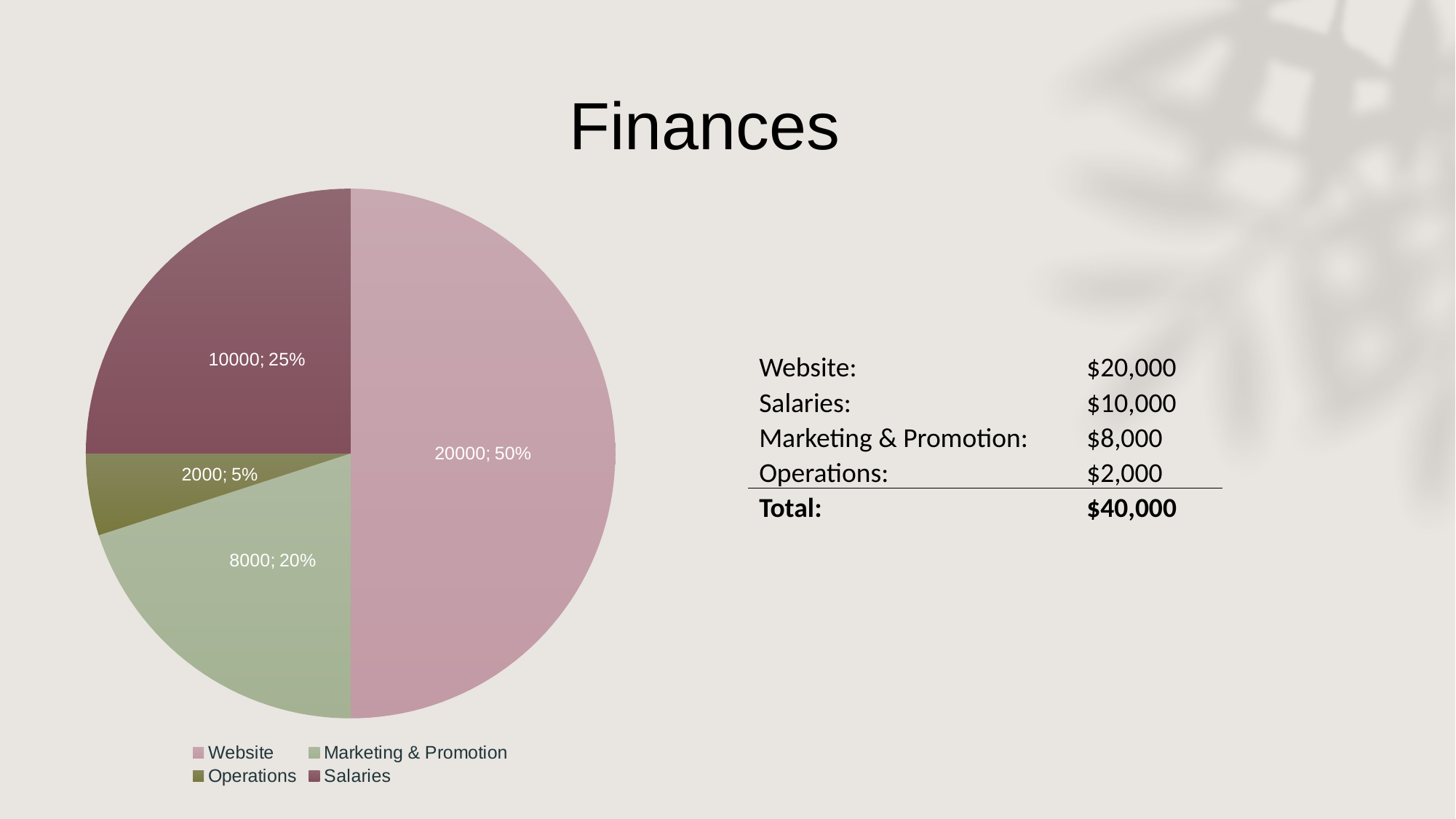

# Finances

### Chart

| Category | Finances |
|---|---|
| Website | 20000.0 |
| Marketing & Promotion | 8000.0 |
| Operations | 2000.0 |
| Salaries | 10000.0 |

Website:			$20,000
Salaries:			$10,000
Marketing & Promotion:	$8,000
Operations:		$2,000
Total:			$40,000